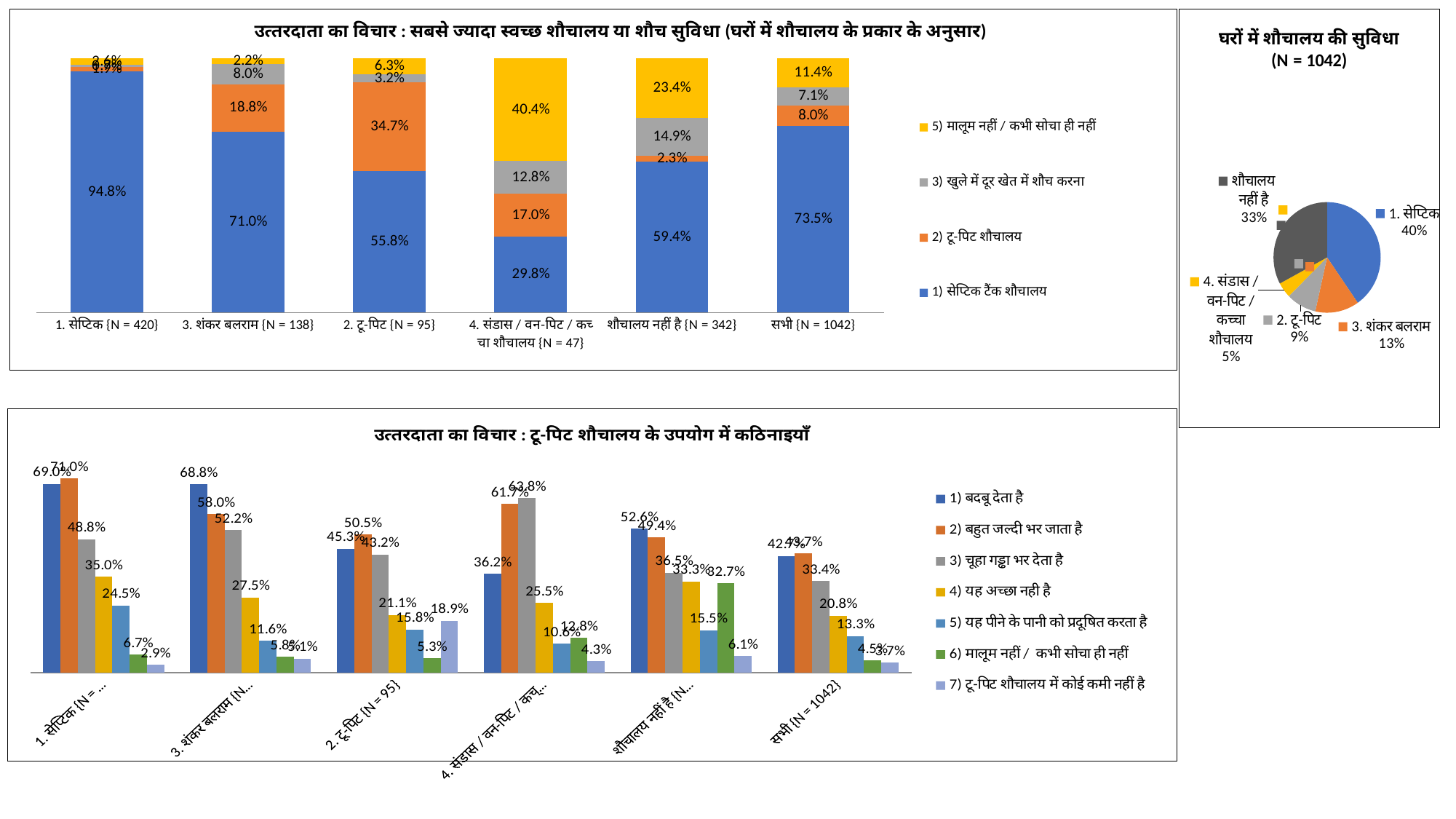

### Chart: उत्‍तरदाता का विचार : सबसे ज्यादा स्वच्छ शौचालय या शौच सुविधा (घरों में शौचालय के प्रकार के अनुसार)

| Category | 1) सेप्टिक टैंक शौचालय | 2) टू-पिट शौचालय | 3) खुले में दूर खेत में शौच करना | 5) मालूम नहीं / कभी सोचा ही नहीं |
|---|---|---|---|---|
| 1. सेप्टिक {N = 420} | 0.9476190476190476 | 0.01904761904761905 | 0.007142857142857143 | 0.02619047619047619 |
| 3. शंकर बलराम {N = 138} | 0.7101449275362319 | 0.18840579710144928 | 0.07971014492753623 | 0.021739130434782608 |
| 2. टू-पिट {N = 95} | 0.5578947368421052 | 0.3473684210526316 | 0.031578947368421054 | 0.06315789473684211 |
| 4. संडास / वन-पिट / कच्‍चा शौचालय {N = 47} | 0.2978723404255319 | 0.1702127659574468 | 0.1276595744680851 | 0.40425531914893614 |
| शौचालय नहीं है {N = 342} | 0.5935672514619883 | 0.023391812865497075 | 0.14912280701754385 | 0.23391812865497075 |
| सभी {N = 1042} | 0.7351247600767754 | 0.07965451055662189 | 0.0710172744721689 | 0.11420345489443379 |

### Chart: घरों में शौचालय की सुविधा (N = 1042)

| Category |  |
|---|---|
| 1. सेप्टिक | 420.0 |
| 3. शंकर बलराम | 138.0 |
| 2. टू-पिट | 95.0 |
| 4. संडास / वन-पिट / कच्‍चा शौचालय | 47.0 |
| शौचालय नहीं है | 342.0 |

### Chart:

| Category | 1) बदबू देता है | 2) बहुत जल्दी भर जाता है | 3) चूहा गड्ढा भर देता है | 4) यह अच्छा नही है | 5) यह पीने के पानी को प्रदूषित करता है | 6) मालूम नहीं /  कभी सोचा ही नहीं | 7) टू-पिट शौचालय में कोई कमी नहीं है |
|---|---|---|---|---|---|---|---|
| 1. सेप्टिक {N = 420} | 0.6904761904761905 | 0.7095238095238096 | 0.4880952380952381 | 0.35 | 0.24523809523809523 | 0.06666666666666667 | 0.02857142857142857 |
| 3. शंकर बलराम {N = 138} | 0.6884057971014492 | 0.5797101449275363 | 0.5217391304347826 | 0.2753623188405797 | 0.11594202898550725 | 0.057971014492753624 | 0.050724637681159424 |
| 2. टू-पिट {N = 95} | 0.45263157894736844 | 0.5052631578947369 | 0.43157894736842106 | 0.21052631578947367 | 0.15789473684210525 | 0.05263157894736842 | 0.18947368421052632 |
| 4. संडास / वन-पिट / कच्‍चा शौचालय {N = 47} | 0.3617021276595745 | 0.6170212765957447 | 0.6382978723404256 | 0.2553191489361702 | 0.10638297872340426 | 0.1276595744680851 | 0.0425531914893617 |
| शौचालय नहीं है {N = 342} | 0.5263157894736842 | 0.49415204678362573 | 0.3654970760233918 | 0.3333333333333333 | 0.15497076023391812 | 0.32748538011695905 | 0.06140350877192982 |
| सभी {N = 1042} | 0.42706333973128596 | 0.43666026871401153 | 0.33397312859884837 | 0.20825335892514396 | 0.13339731285988485 | 0.045105566218809984 | 0.03742802303262956 |